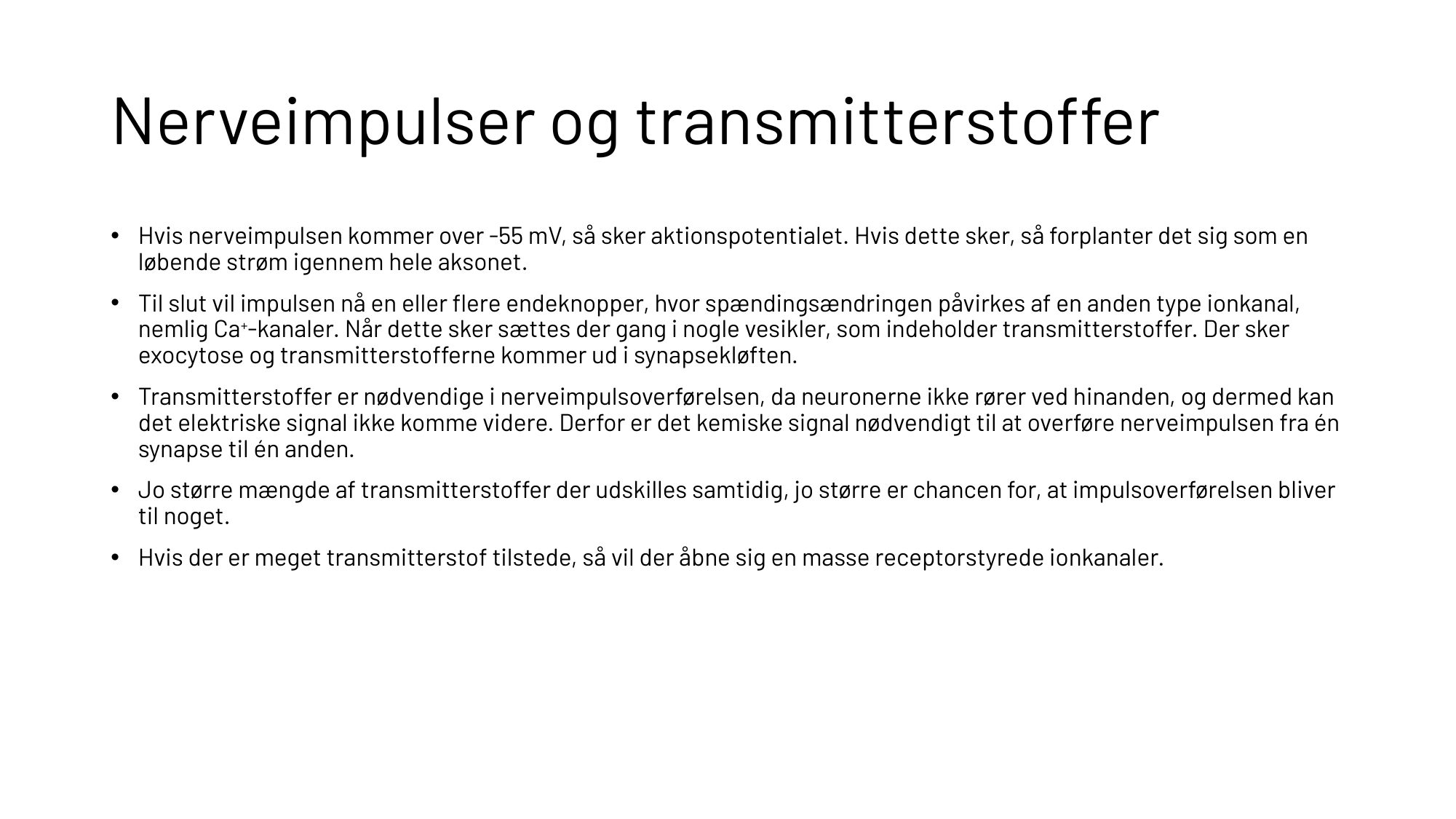

# Nerveimpulser og transmitterstoffer
Hvis nerveimpulsen kommer over -55 mV, så sker aktionspotentialet. Hvis dette sker, så forplanter det sig som en løbende strøm igennem hele aksonet.
Til slut vil impulsen nå en eller flere endeknopper, hvor spændingsændringen påvirkes af en anden type ionkanal, nemlig Ca+-kanaler. Når dette sker sættes der gang i nogle vesikler, som indeholder transmitterstoffer. Der sker exocytose og transmitterstofferne kommer ud i synapsekløften.
Transmitterstoffer er nødvendige i nerveimpulsoverførelsen, da neuronerne ikke rører ved hinanden, og dermed kan det elektriske signal ikke komme videre. Derfor er det kemiske signal nødvendigt til at overføre nerveimpulsen fra én synapse til én anden.
Jo større mængde af transmitterstoffer der udskilles samtidig, jo større er chancen for, at impulsoverførelsen bliver til noget.
Hvis der er meget transmitterstof tilstede, så vil der åbne sig en masse receptorstyrede ionkanaler.